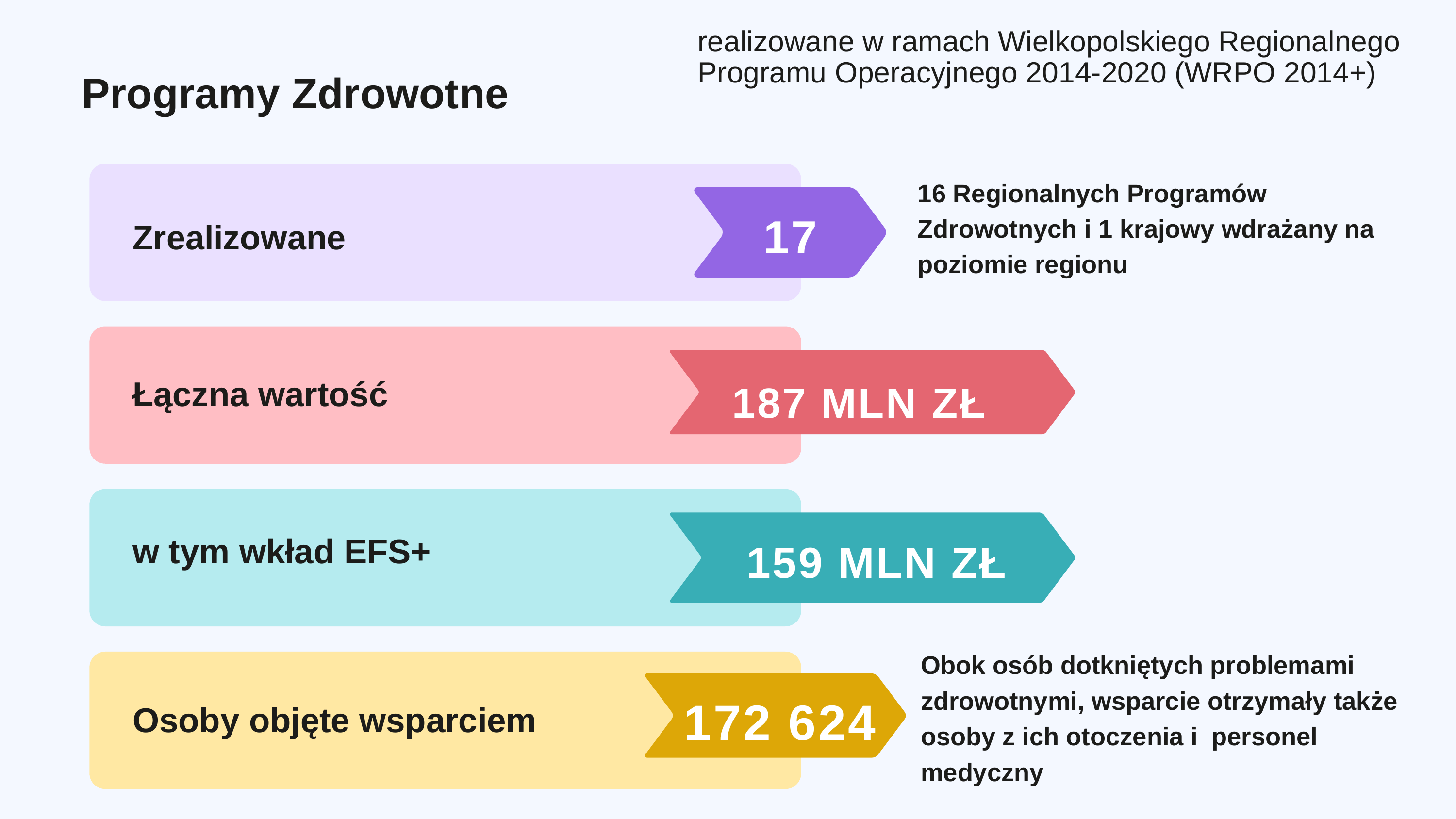

realizowane w ramach Wielkopolskiego Regionalnego Programu Operacyjnego 2014-2020 (WRPO 2014+)
Programy Zdrowotne

16 Regionalnych Programów Zdrowotnych i 1 krajowy wdrażany na poziomie regionu

17
Zrealizowane

Łączna wartość
187 MLN ZŁ

w tym wkład EFS+
159 MLN ZŁ
Obok osób dotkniętych problemami zdrowotnymi, wsparcie otrzymały także osoby z ich otoczenia i  personel medyczny

172 624
Osoby objęte wsparciem